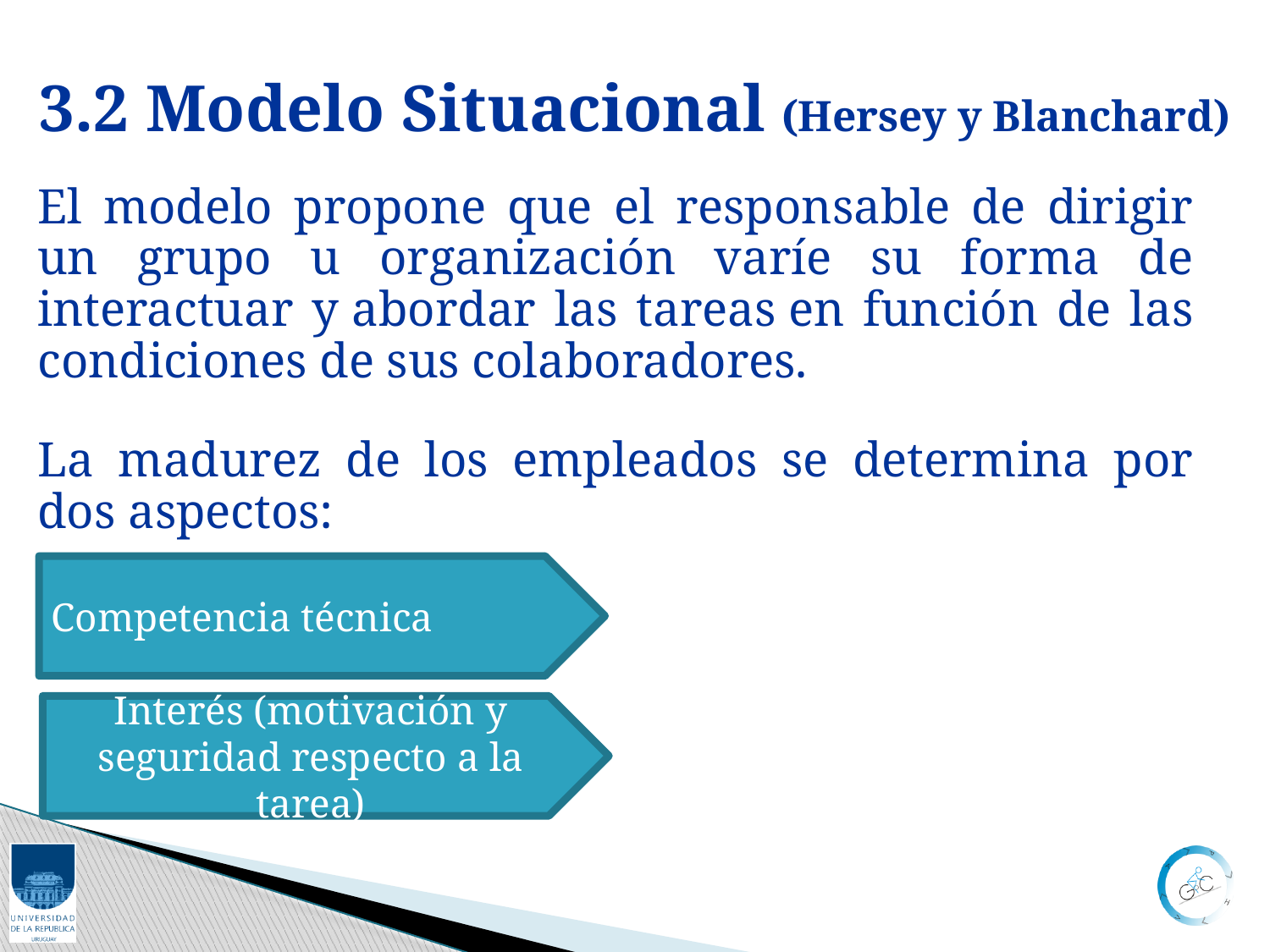

3.2 Modelo Situacional (Hersey y Blanchard)
El modelo propone que el responsable de dirigir un grupo u organización varíe su forma de interactuar y abordar las tareas en función de las condiciones de sus colaboradores.

La madurez de los empleados se determina por dos aspectos:
Competencia técnica
Interés (motivación y seguridad respecto a la tarea)